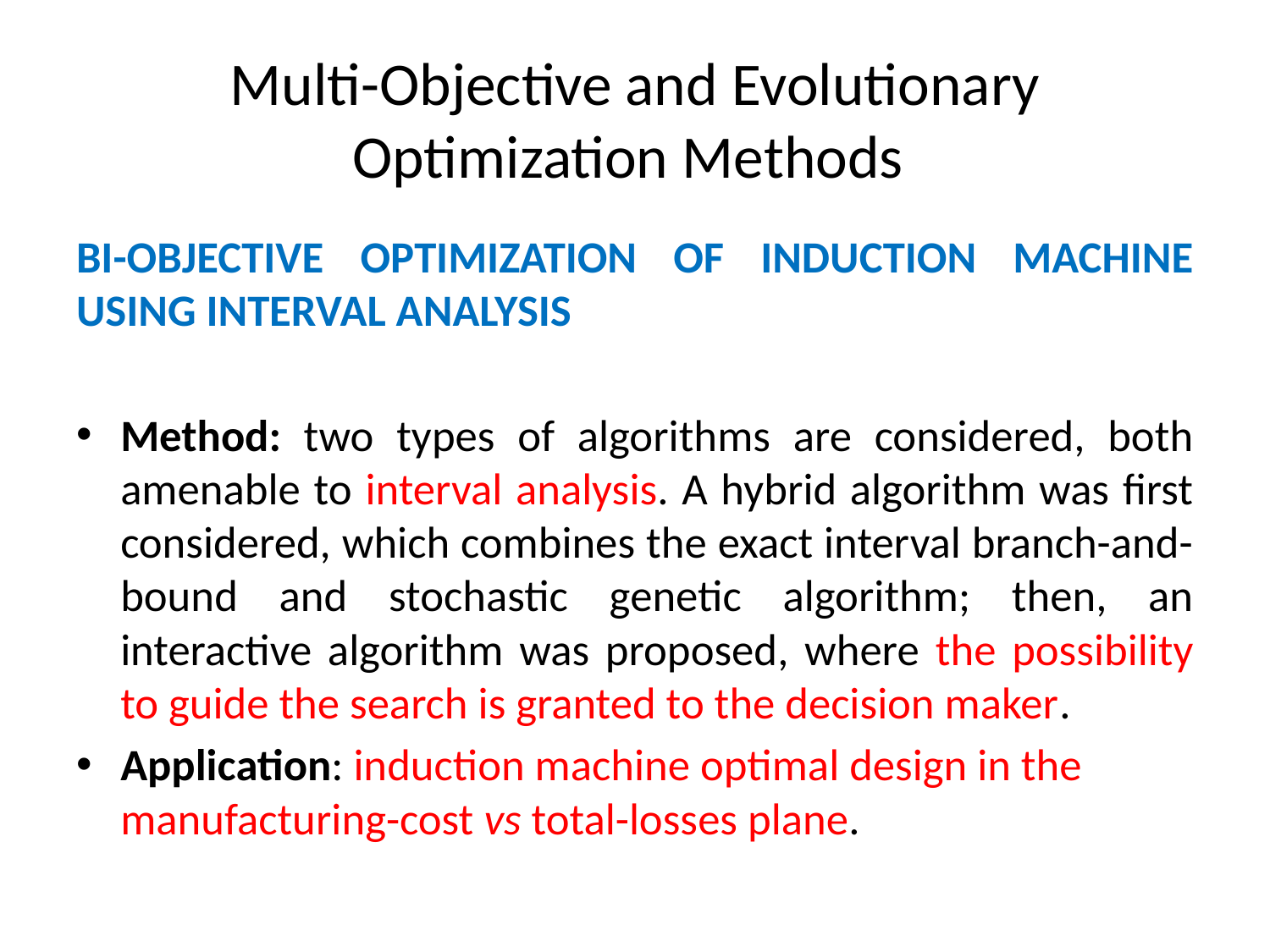

# Multi-Objective and Evolutionary Optimization Methods
BI-OBJECTIVE OPTIMIZATION OF INDUCTION MACHINE USING INTERVAL ANALYSIS

Method: two types of algorithms are considered, both amenable to interval analysis. A hybrid algorithm was first considered, which combines the exact interval branch-and-bound and stochastic genetic algorithm; then, an interactive algorithm was proposed, where the possibility to guide the search is granted to the decision maker.
Application: induction machine optimal design in the manufacturing-cost vs total-losses plane.